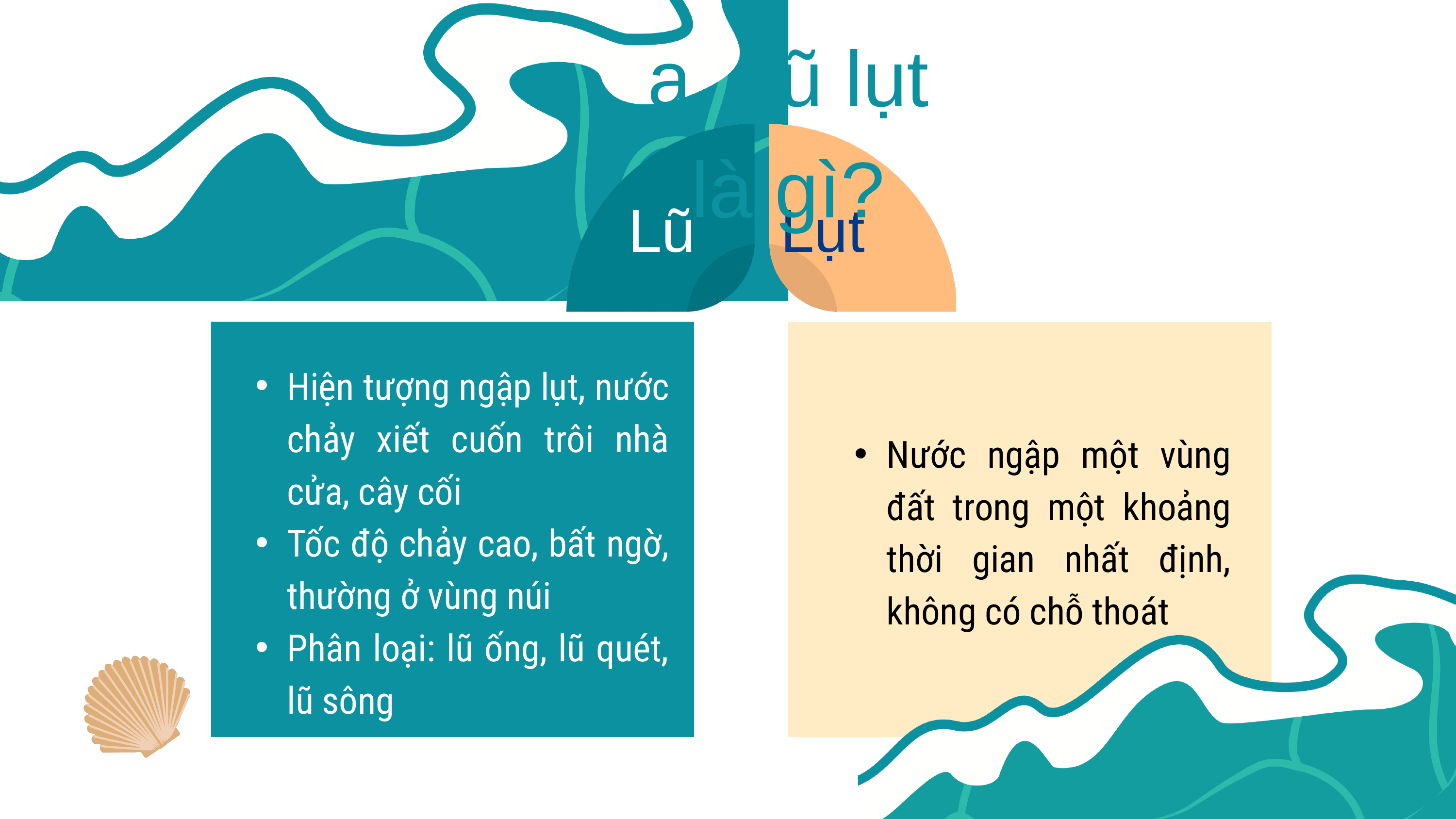

a. Lũ lụt là gì?

Lũ
Lụt

Hiện tượng ngập lụt, nước chảy xiết cuốn trôi nhà cửa, cây cối
Tốc độ chảy cao, bất ngờ, thường ở vùng núi
Phân loại: lũ ống, lũ quét, lũ sông
Nước ngập một vùng đất trong một khoảng thời gian nhất định, không có chỗ thoát